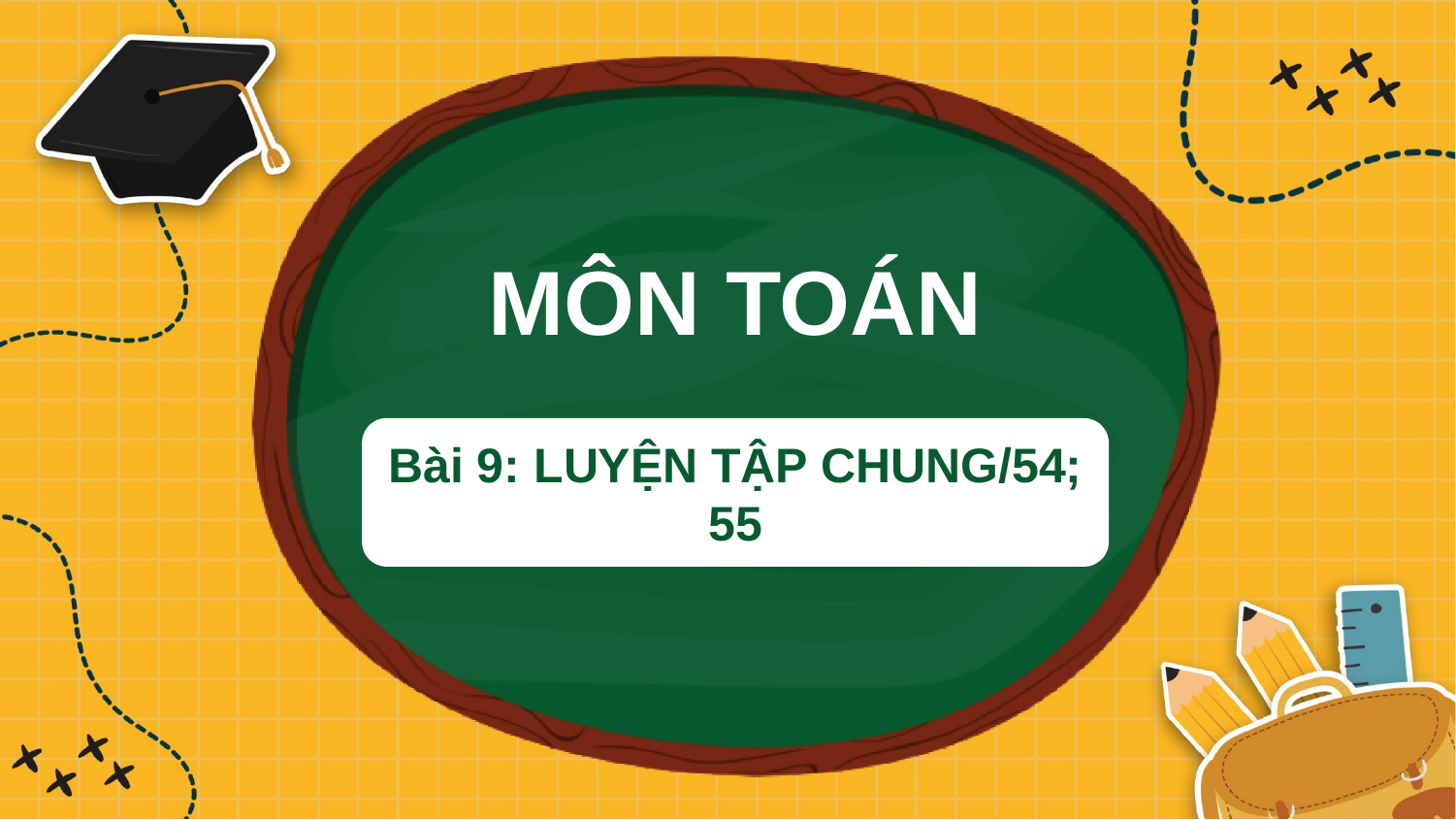

MÔN TOÁN
Bài 9: LUYỆN TẬP CHUNG/54; 55